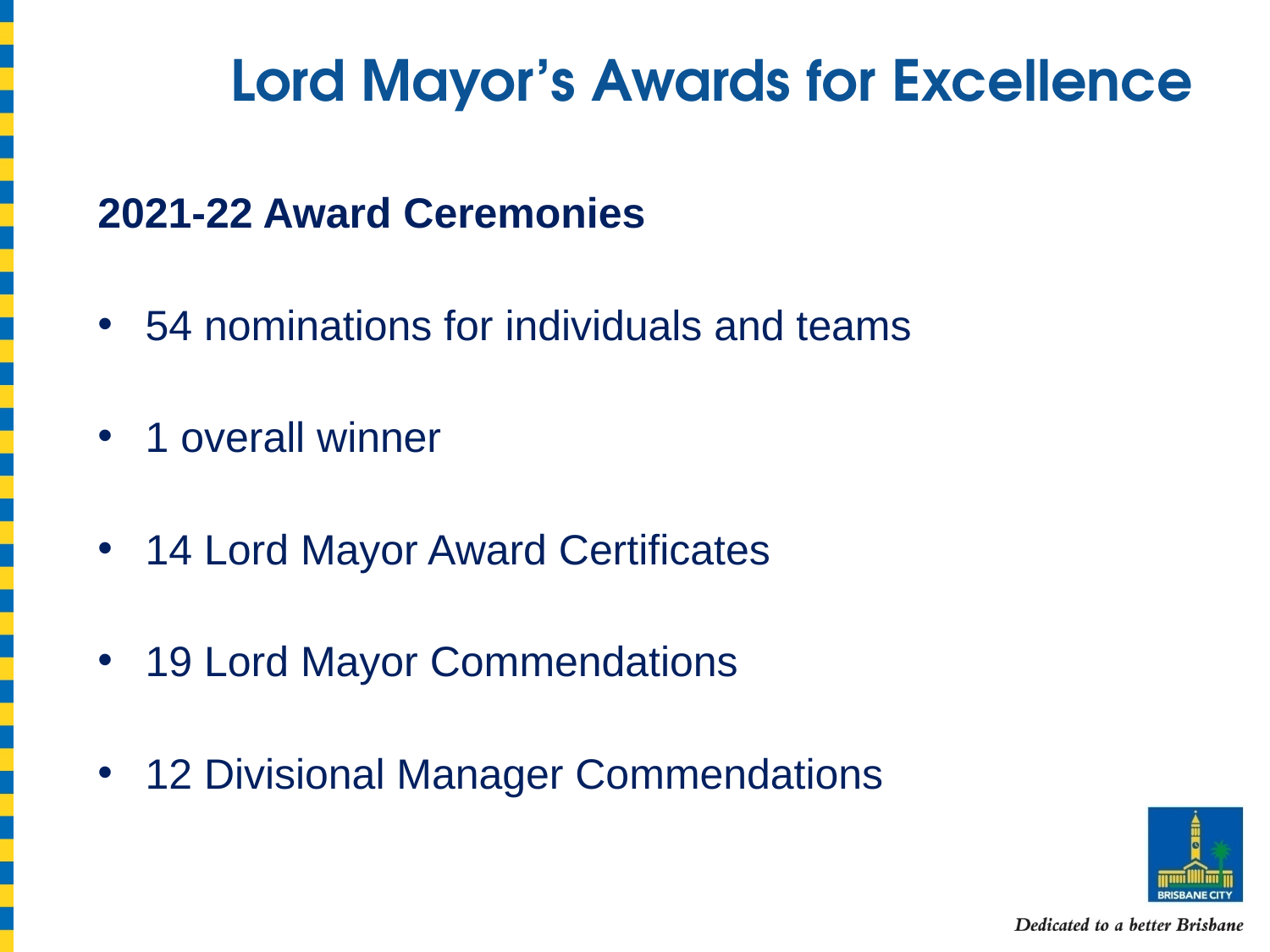

# Lord Mayor’s Awards for Excellence
2021-22 Award Ceremonies
54 nominations for individuals and teams
1 overall winner
14 Lord Mayor Award Certificates
19 Lord Mayor Commendations
12 Divisional Manager Commendations